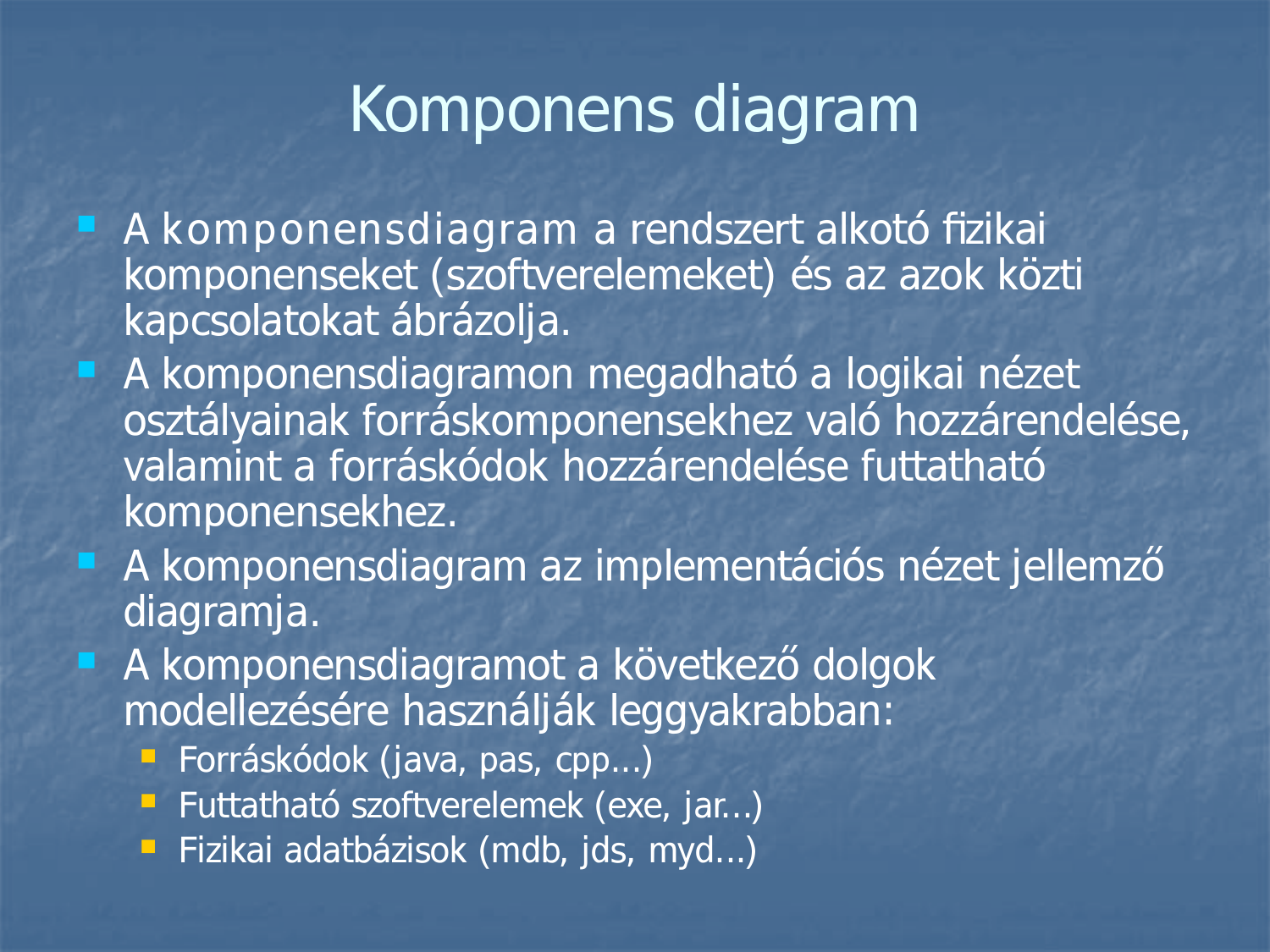

# Komponens diagram
A komponensdiagram a rendszert alkotó fizikai komponenseket (szoftverelemeket) és az azok közti kapcsolatokat ábrázolja.
A komponensdiagramon megadható a logikai nézet osztályainak forráskomponensekhez való hozzárendelése, valamint a forráskódok hozzárendelése futtatható komponensekhez.
A komponensdiagram az implementációs nézet jellemző diagramja.
A komponensdiagramot a következő dolgok modellezésére használják leggyakrabban:
Forráskódok (java, pas, cpp...)
Futtatható szoftverelemek (exe, jar...)
Fizikai adatbázisok (mdb, jds, myd...)